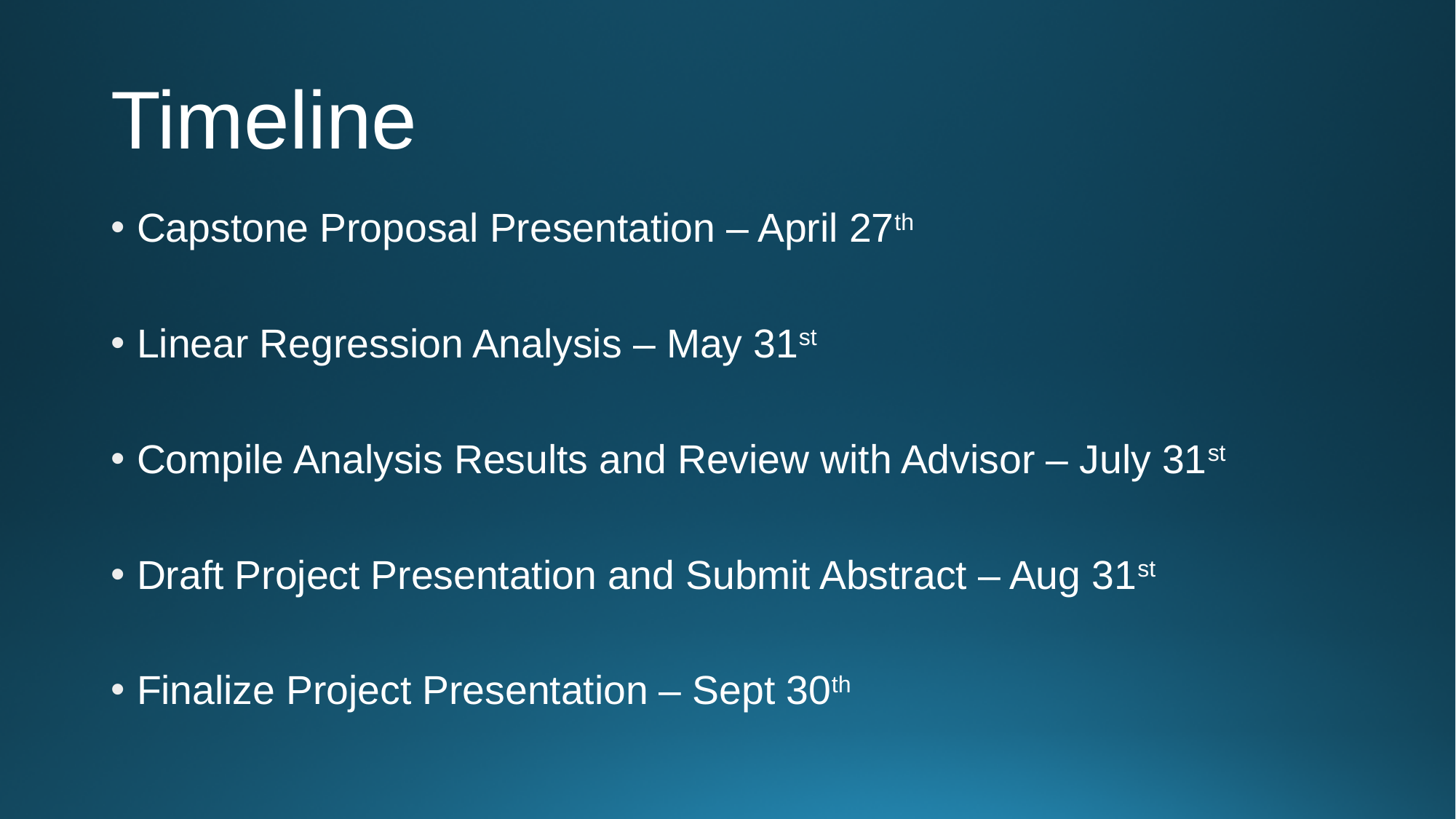

# Timeline
Capstone Proposal Presentation – April 27th

Linear Regression Analysis – May 31st

Compile Analysis Results and Review with Advisor – July 31st

Draft Project Presentation and Submit Abstract – Aug 31st

Finalize Project Presentation – Sept 30th